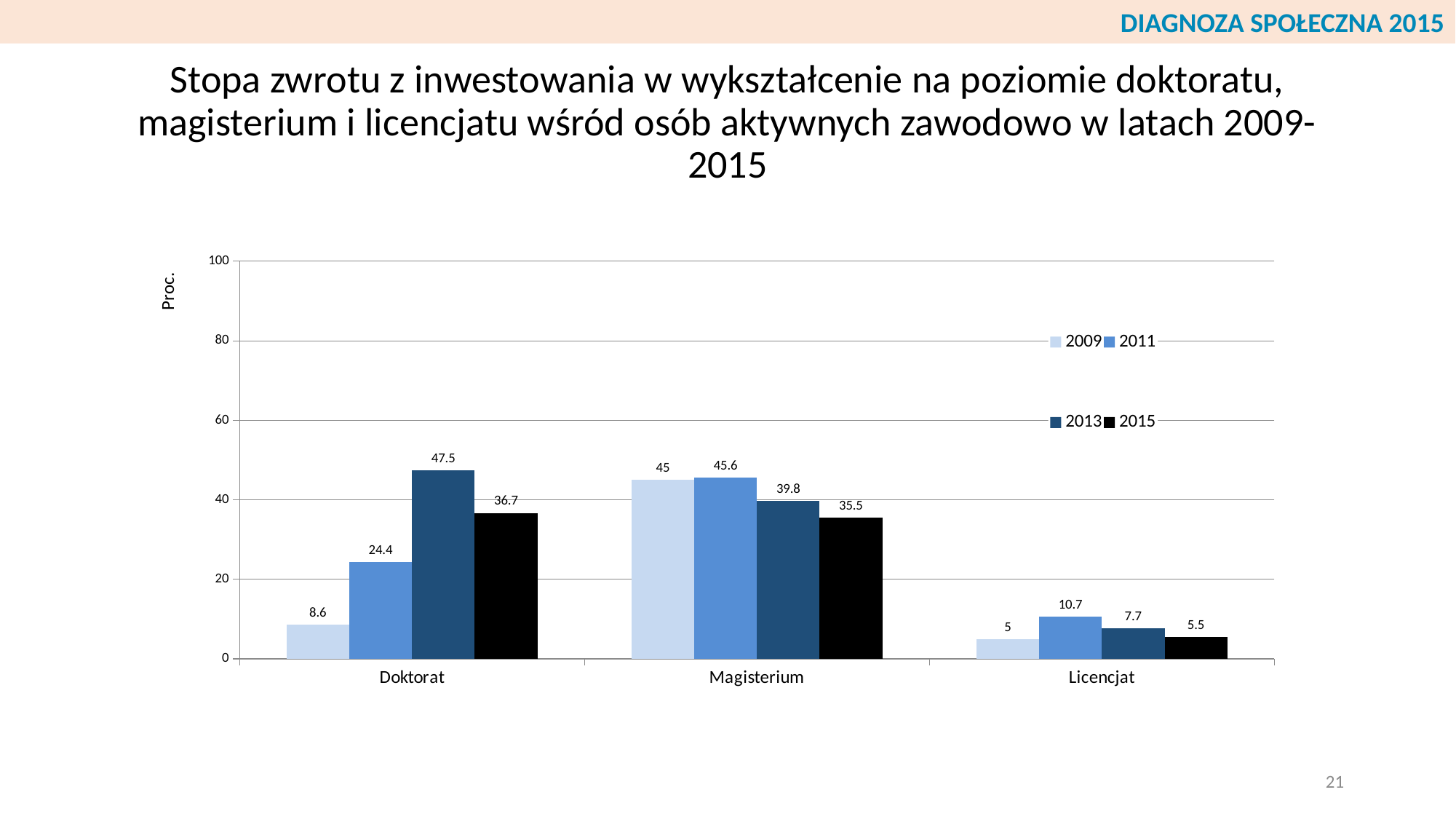

DIAGNOZA SPOŁECZNA 2015
# Stopa zwrotu z inwestowania w wykształcenie na poziomie doktoratu, magisterium i licencjatu wśród osób aktywnych zawodowo w latach 2009-2015

### Chart

| Category | 2009 | 2011 | 2013 | 2015 |
|---|---|---|---|---|
| Doktorat | 8.6 | 24.4 | 47.5 | 36.7 |
| Magisterium | 45.0 | 45.6 | 39.8 | 35.5 |
| Licencjat | 5.0 | 10.7 | 7.7 | 5.5 |
21